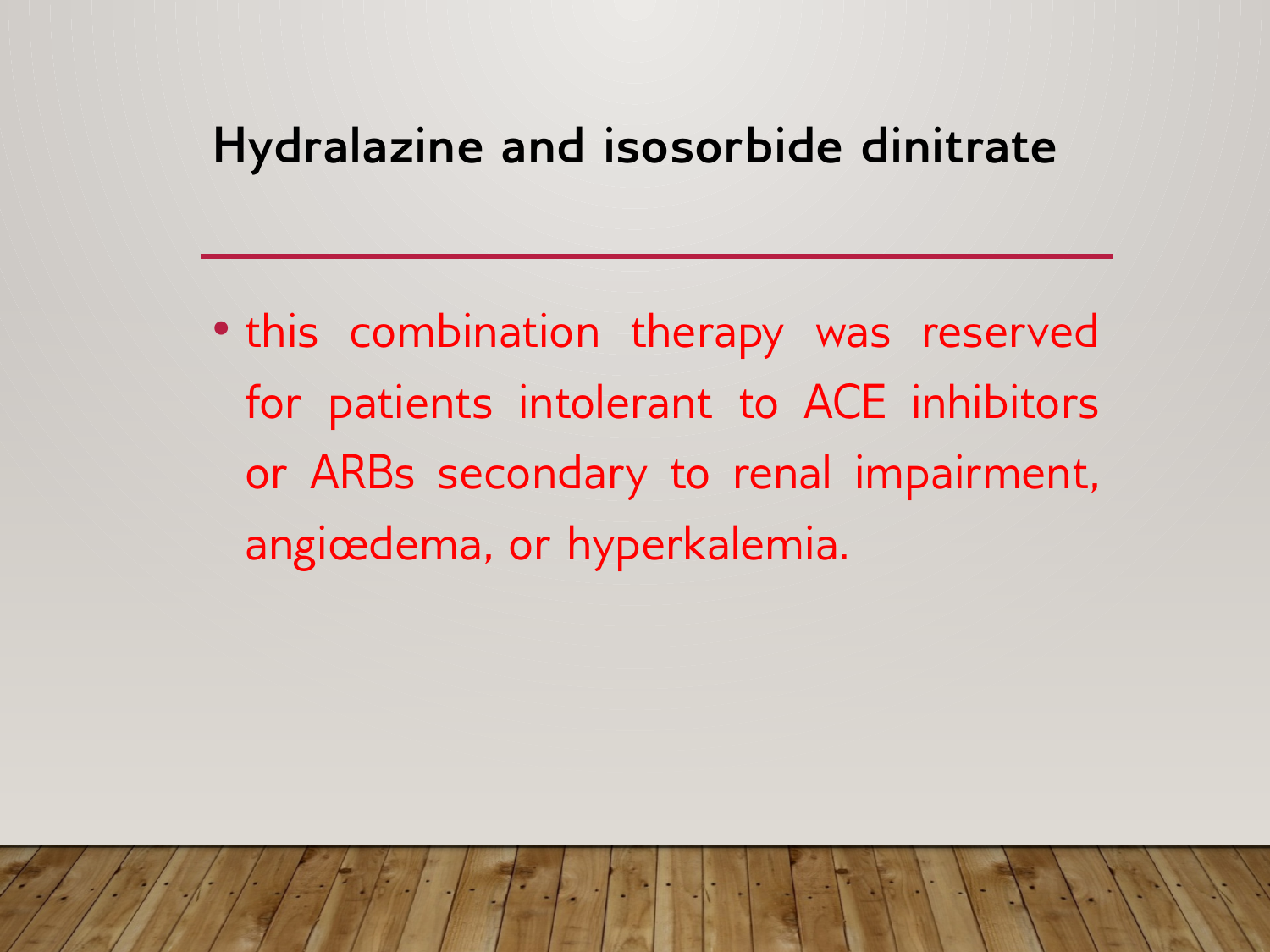

# Hydralazine and isosorbide dinitrate
this combination therapy was reserved for patients intolerant to ACE inhibitors or ARBs secondary to renal impairment, angioedema, or hyperkalemia.